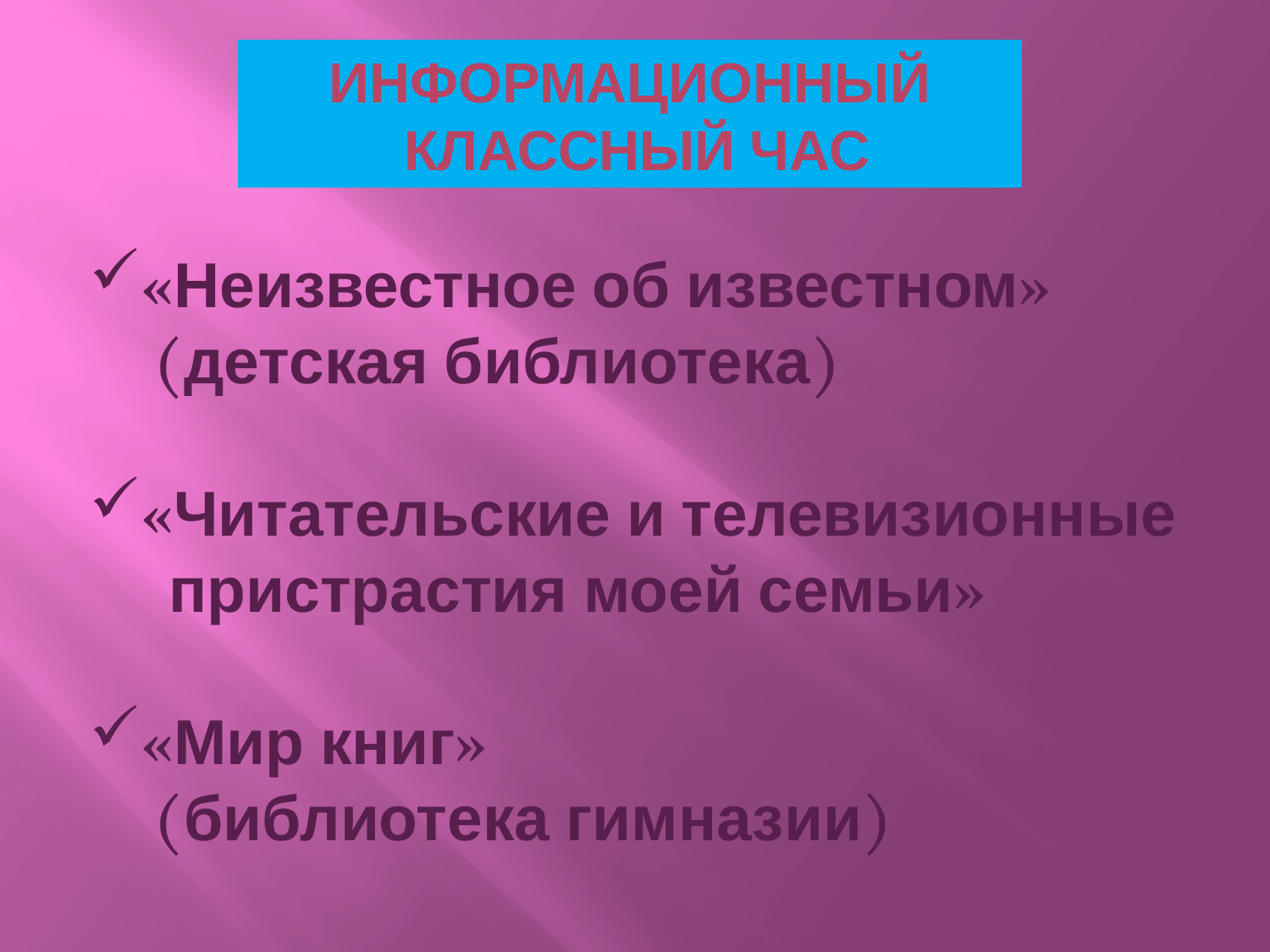

Информационный
 классный час
«Неизвестное об известном»
    (детская библиотека)

«Читательские и телевизионные
     пристрастия моей семьи»

«Мир книг»
    (библиотека гимназии)